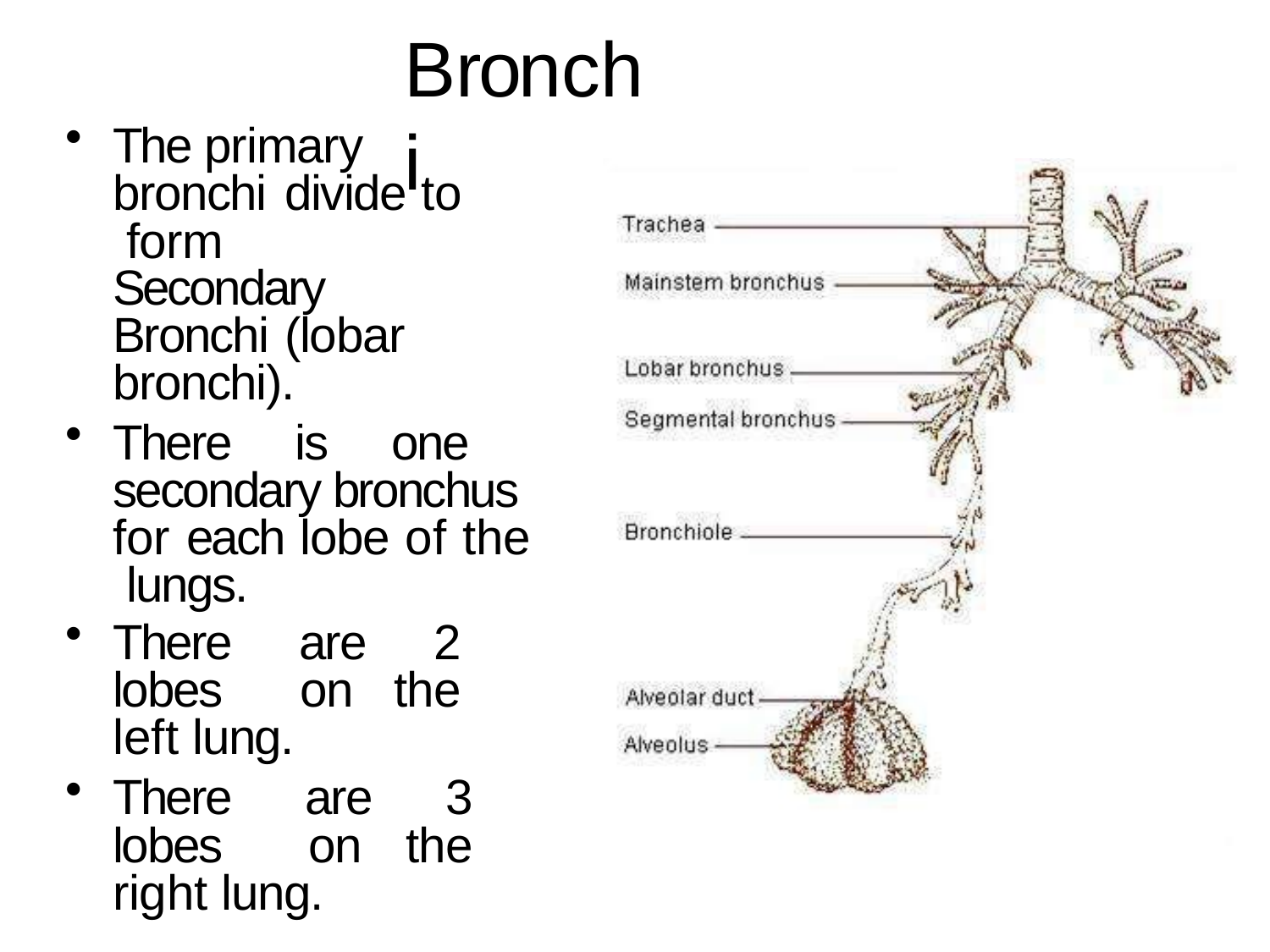

# Bronchi
The primary  bronchi	divide to  form	Secondary  Bronchi	(lobar  bronchi).
There is one  secondary bronchus  for each lobe of the  lungs.
There are 2 lobes  on the left lung.
There are 3 lobes  on the right lung.